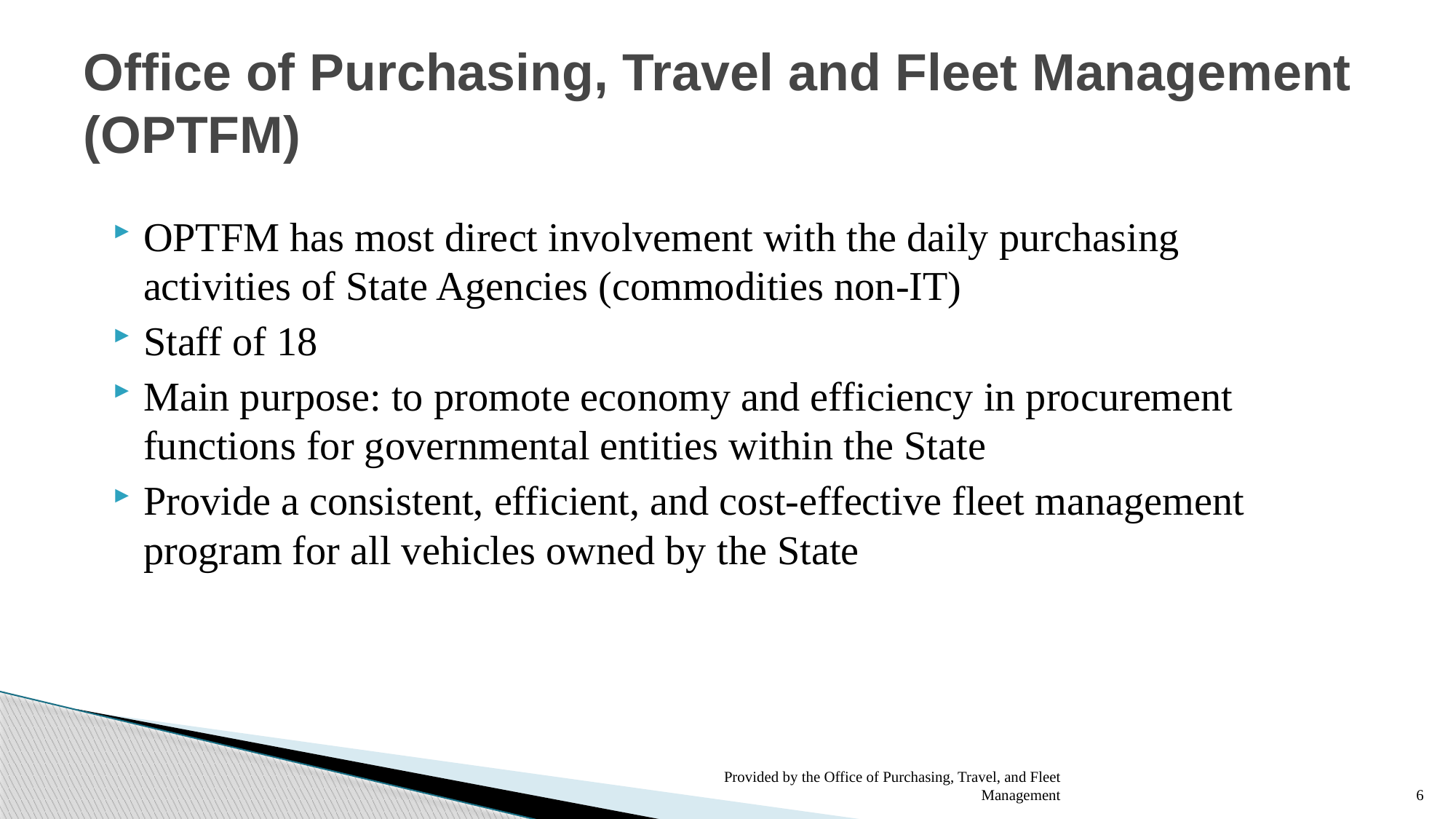

# Office of Purchasing, Travel and Fleet Management (OPTFM)
OPTFM has most direct involvement with the daily purchasing activities of State Agencies (commodities non-IT)
Staff of 18
Main purpose: to promote economy and efficiency in procurement functions for governmental entities within the State
Provide a consistent, efficient, and cost-effective fleet management program for all vehicles owned by the State
Provided by the Office of Purchasing, Travel, and Fleet Management
6